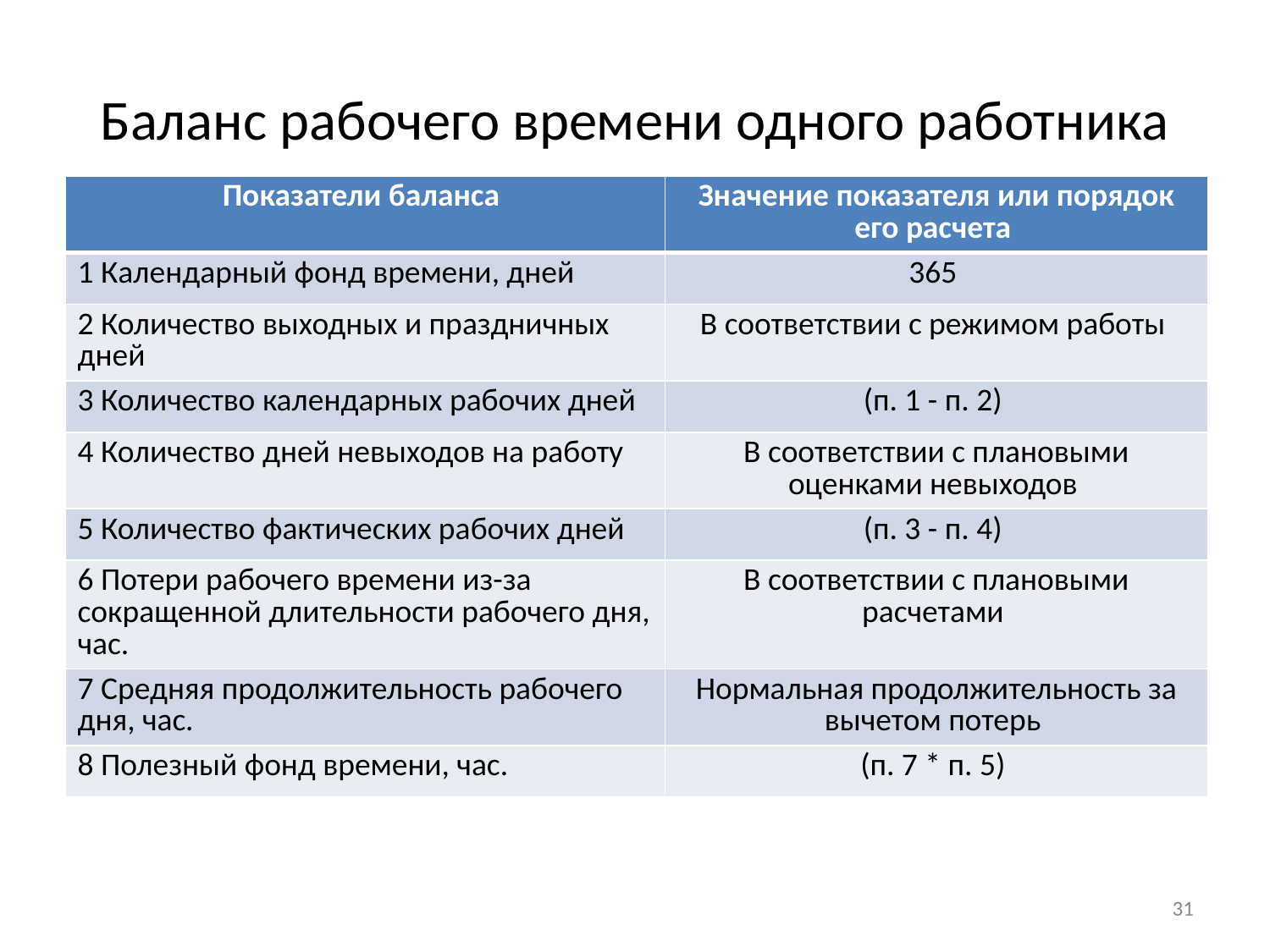

# Баланс рабочего времени одного работника
| Показатели баланса | Значение показателя или порядок его расчета |
| --- | --- |
| 1 Календарный фонд времени, дней | 365 |
| 2 Количество выходных и праздничных дней | В соответствии с режимом работы |
| 3 Количество календарных рабочих дней | (п. 1 - п. 2) |
| 4 Количество дней невыходов на работу | В соответствии с плановыми оценками невыходов |
| 5 Количество фактических рабочих дней | (п. 3 - п. 4) |
| 6 Потери рабочего времени из-за сокращенной длительности рабочего дня, час. | В соответствии с плановыми расчетами |
| 7 Средняя продолжительность рабочего дня, час. | Нормальная продолжительность за вычетом потерь |
| 8 Полезный фонд времени, час. | (п. 7 \* п. 5) |

31